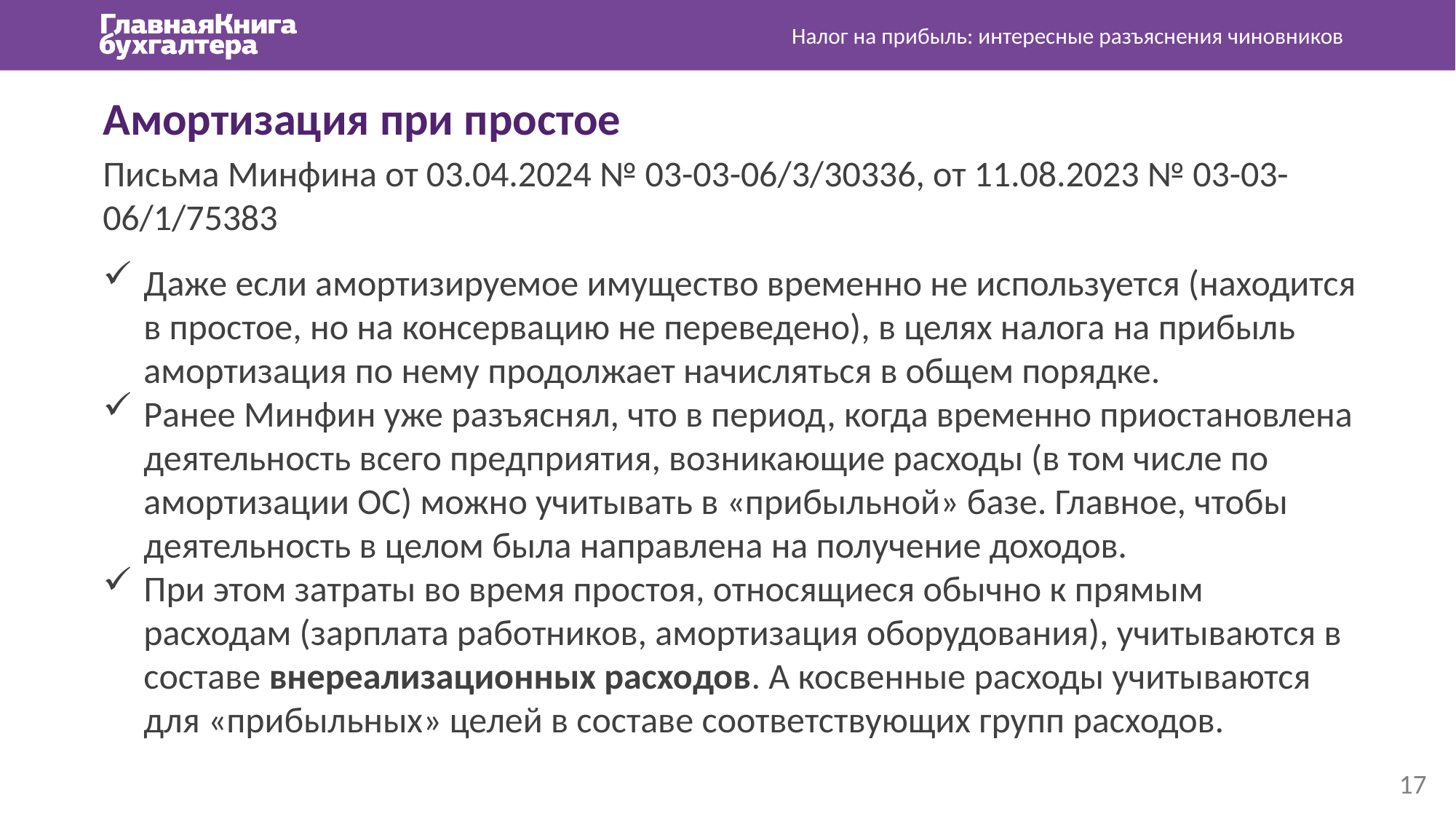

Налог на прибыль: интересные разъяснения чиновников
Амортизация при простое
Письма Минфина от 03.04.2024 № 03-03-06/3/30336, от 11.08.2023 № 03-03-06/1/75383

Даже если амортизируемое имущество временно не используется (находится в простое, но на консервацию не переведено), в целях налога на прибыль амортизация по нему продолжает начисляться в общем порядке.
Ранее Минфин уже разъяснял, что в период, когда временно приостановлена деятельность всего предприятия, возникающие расходы (в том числе по амортизации ОС) можно учитывать в «прибыльной» базе. Главное, чтобы деятельность в целом была направлена на получение доходов.
При этом затраты во время простоя, относящиеся обычно к прямым расходам (зарплата работников, амортизация оборудования), учитываются в составе внереализационных расходов. А косвенные расходы учитываются для «прибыльных» целей в составе соответствующих групп расходов.